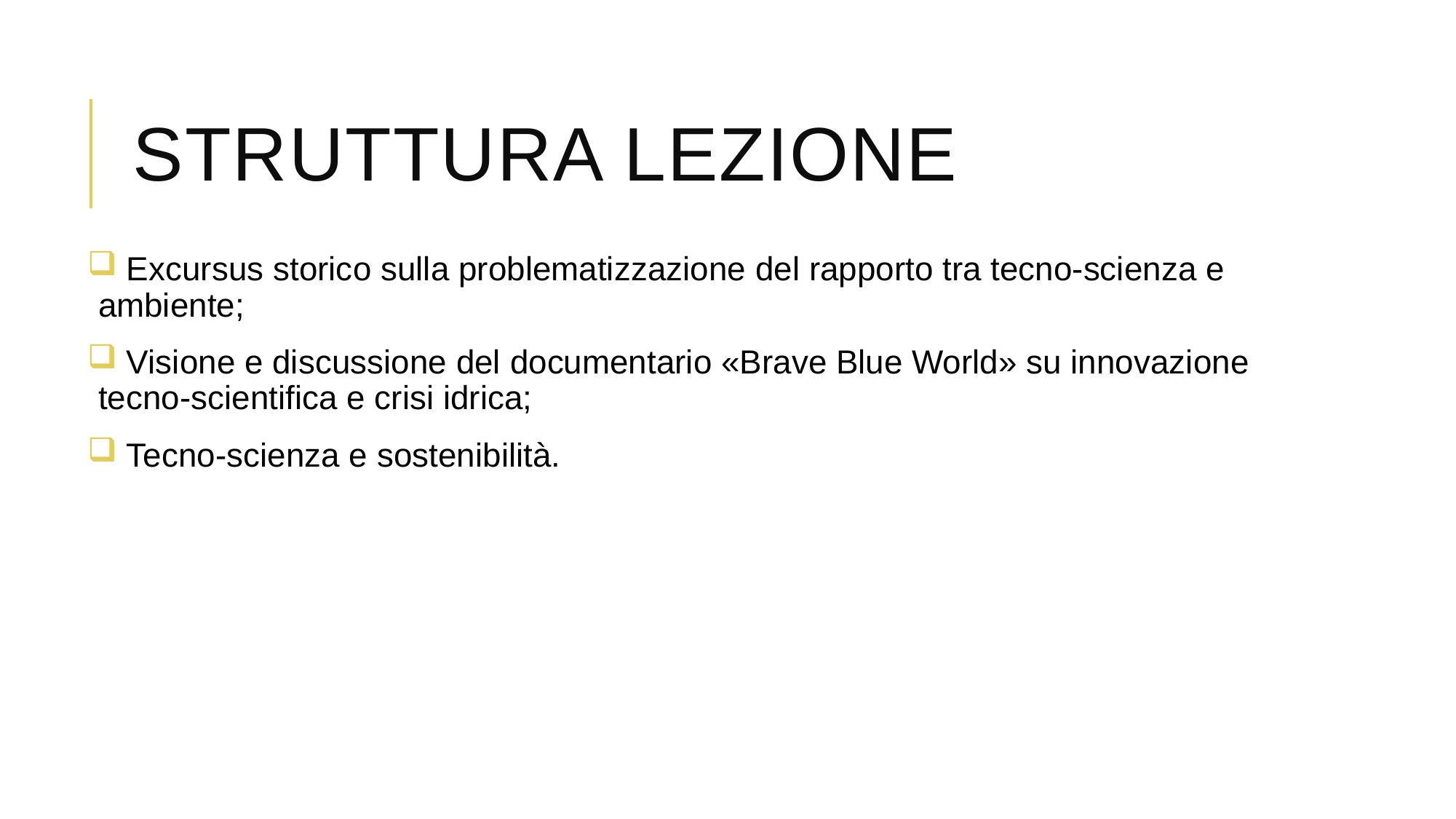

# Struttura lezione
 Excursus storico sulla problematizzazione del rapporto tra tecno-scienza e ambiente;
 Visione e discussione del documentario «Brave Blue World» su innovazione tecno-scientifica e crisi idrica;
 Tecno-scienza e sostenibilità.